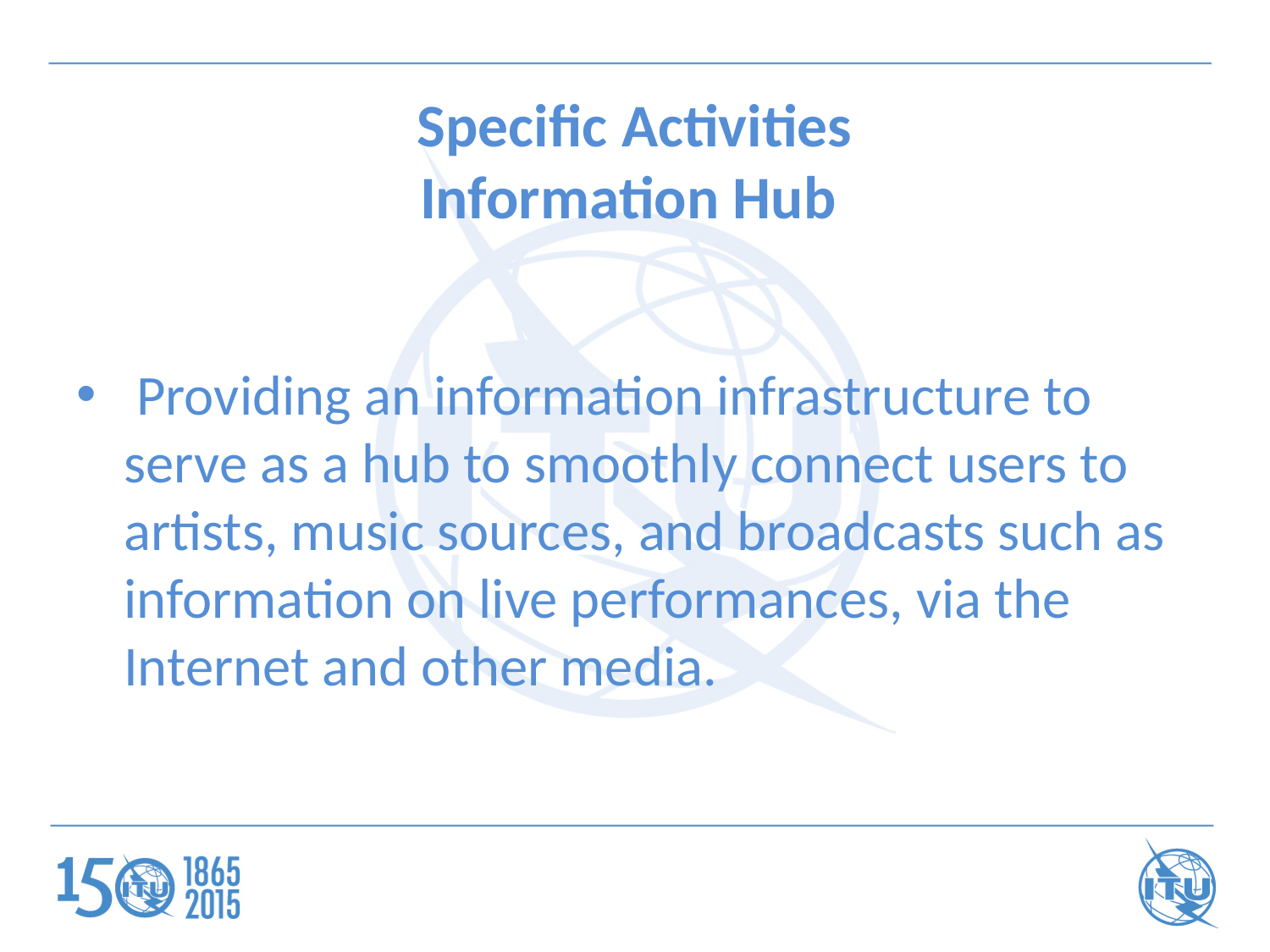

# Specific Activities Information Hub

 Providing an information infrastructure to serve as a hub to smoothly connect users to artists, music sources, and broadcasts such as information on live performances, via the Internet and other media.